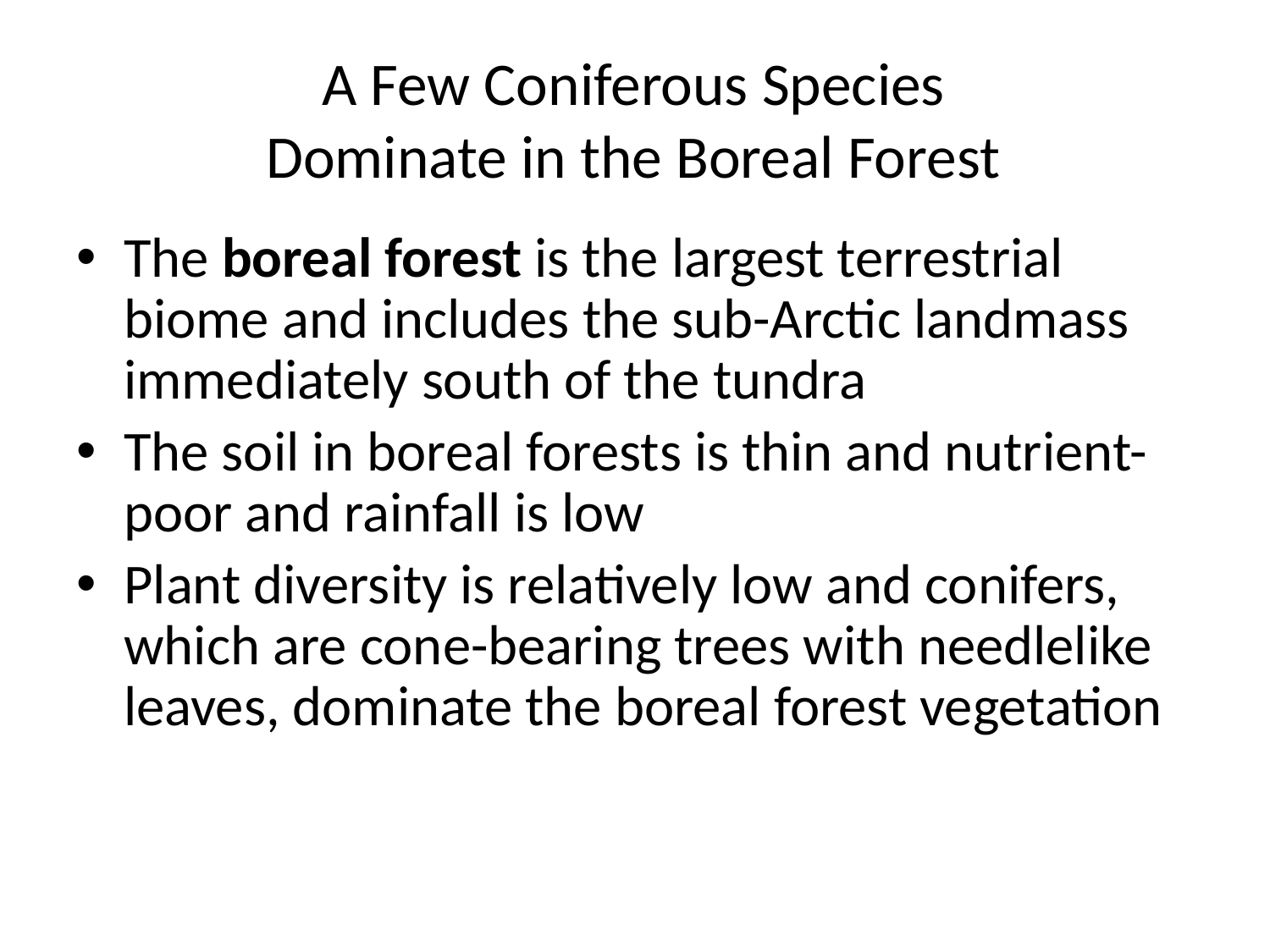

# A Few Coniferous Species Dominate in the Boreal Forest
The boreal forest is the largest terrestrial biome and includes the sub-Arctic landmass immediately south of the tundra
The soil in boreal forests is thin and nutrient-poor and rainfall is low
Plant diversity is relatively low and conifers, which are cone-bearing trees with needlelike leaves, dominate the boreal forest vegetation